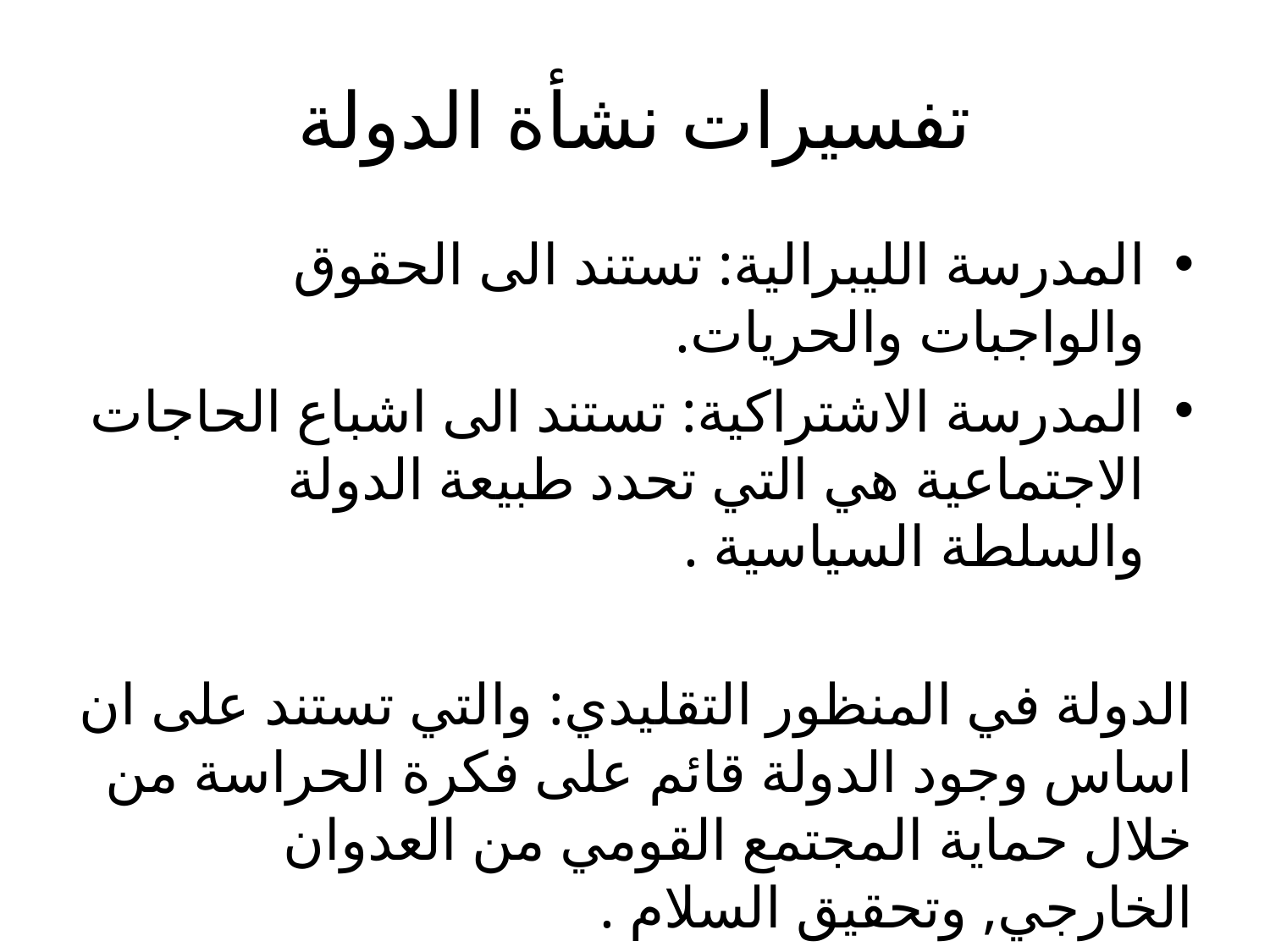

# تفسيرات نشأة الدولة
المدرسة الليبرالية: تستند الى الحقوق والواجبات والحريات.
المدرسة الاشتراكية: تستند الى اشباع الحاجات الاجتماعية هي التي تحدد طبيعة الدولة والسلطة السياسية .

الدولة في المنظور التقليدي: والتي تستند على ان اساس وجود الدولة قائم على فكرة الحراسة من خلال حماية المجتمع القومي من العدوان الخارجي, وتحقيق السلام .